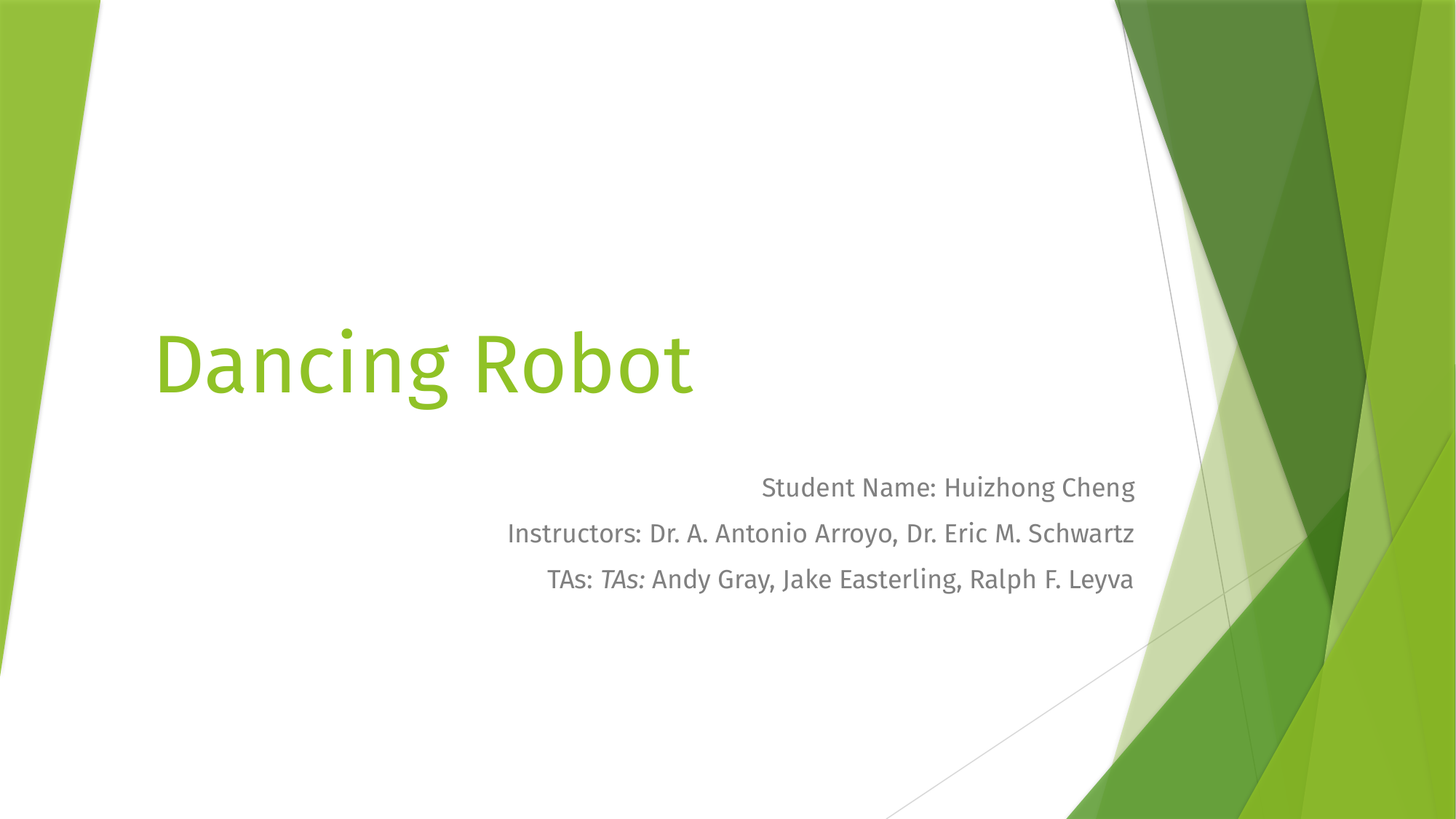

# Dancing Robot
Student Name: Huizhong Cheng
Instructors: Dr. A. Antonio Arroyo, Dr. Eric M. Schwartz
TAs: TAs: Andy Gray, Jake Easterling, Ralph F. Leyva